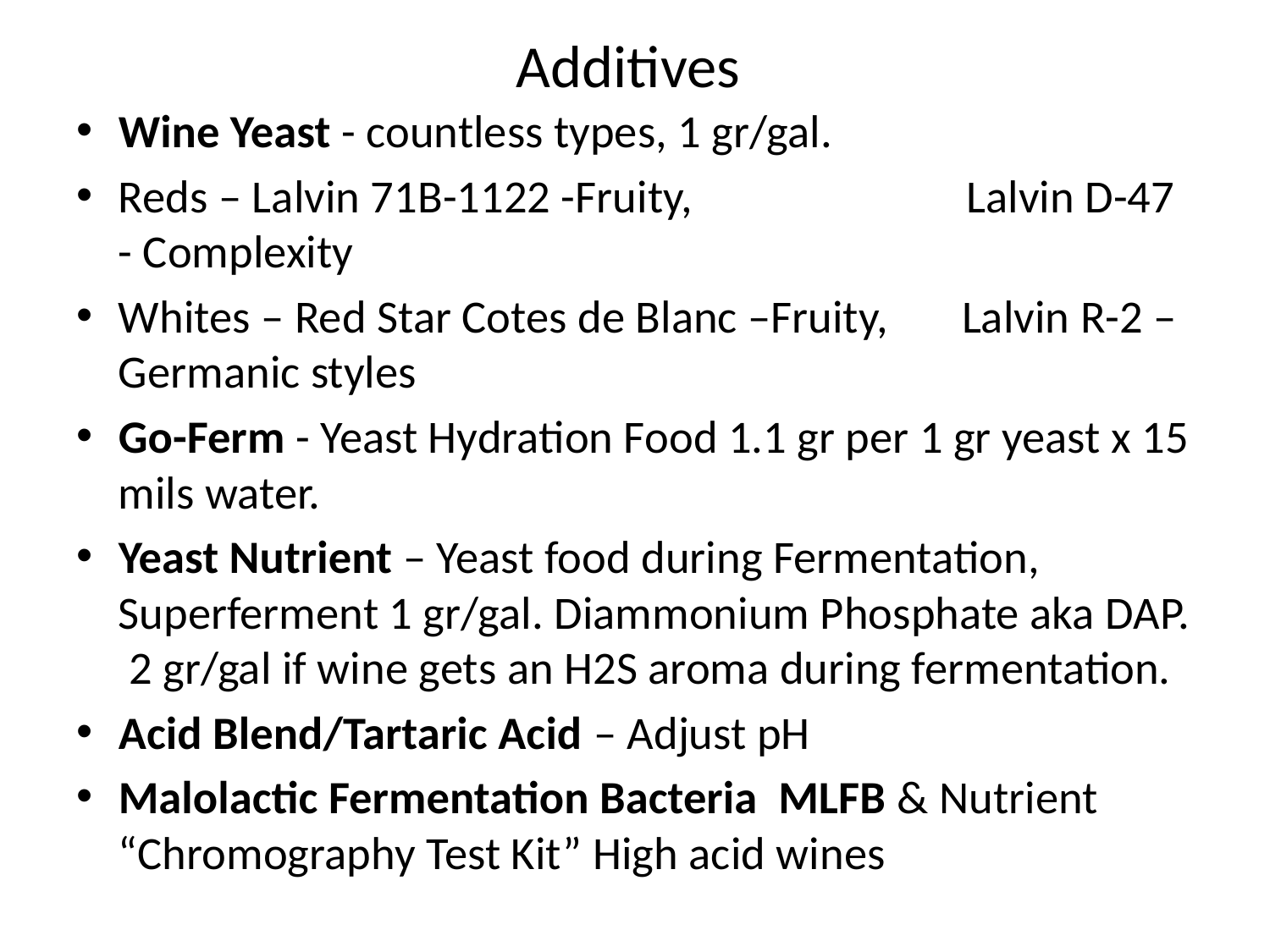

# Additives
Wine Yeast - countless types, 1 gr/gal.
Reds – Lalvin 71B-1122 -Fruity,                          Lalvin D-47 - Complexity
Whites – Red Star Cotes de Blanc –Fruity,       Lalvin R-2 – Germanic styles
Go-Ferm - Yeast Hydration Food 1.1 gr per 1 gr yeast x 15 mils water.
Yeast Nutrient – Yeast food during Fermentation, Superferment 1 gr/gal. Diammonium Phosphate aka DAP.  2 gr/gal if wine gets an H2S aroma during fermentation.
Acid Blend/Tartaric Acid – Adjust pH
Malolactic Fermentation Bacteria  MLFB & Nutrient “Chromography Test Kit” High acid wines